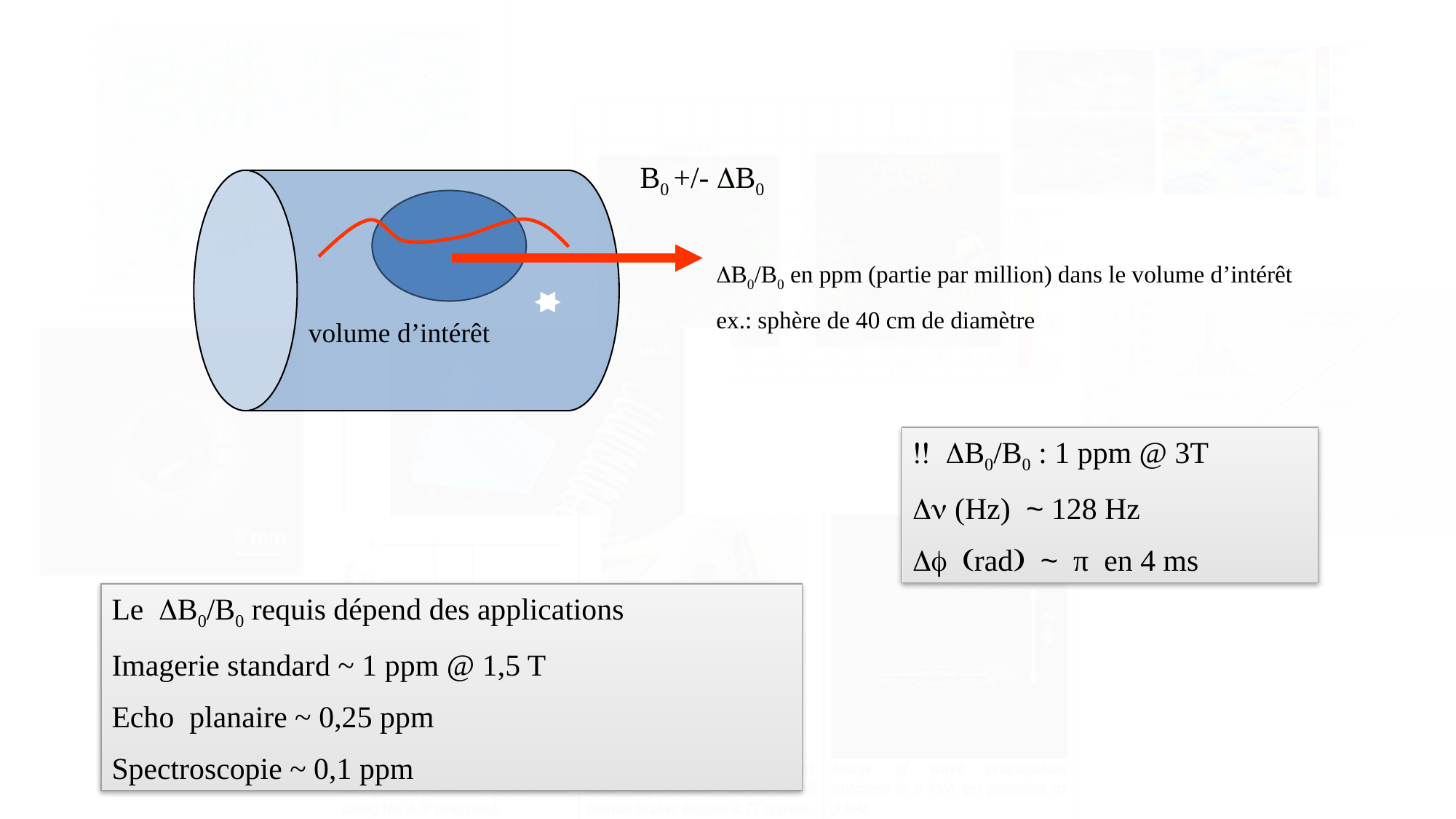

B0 +/- ΔB0

ΔB0/B0 en ppm (partie par million) dans le volume d’intérêt
ex.: sphère de 40 cm de diamètre

volume d’intérêt
!! ΔB0/B0 : 1 ppm @ 3T
Δν (Hz)  ~ 128 Hz
Δφ (rad) ~ π en 4 ms
Le ΔB0/B0 requis dépend des applications
Imagerie standard ~ 1 ppm @ 1,5 T
Echo  planaire ~ 0,25 ppm
Spectroscopie ~ 0,1 ppm